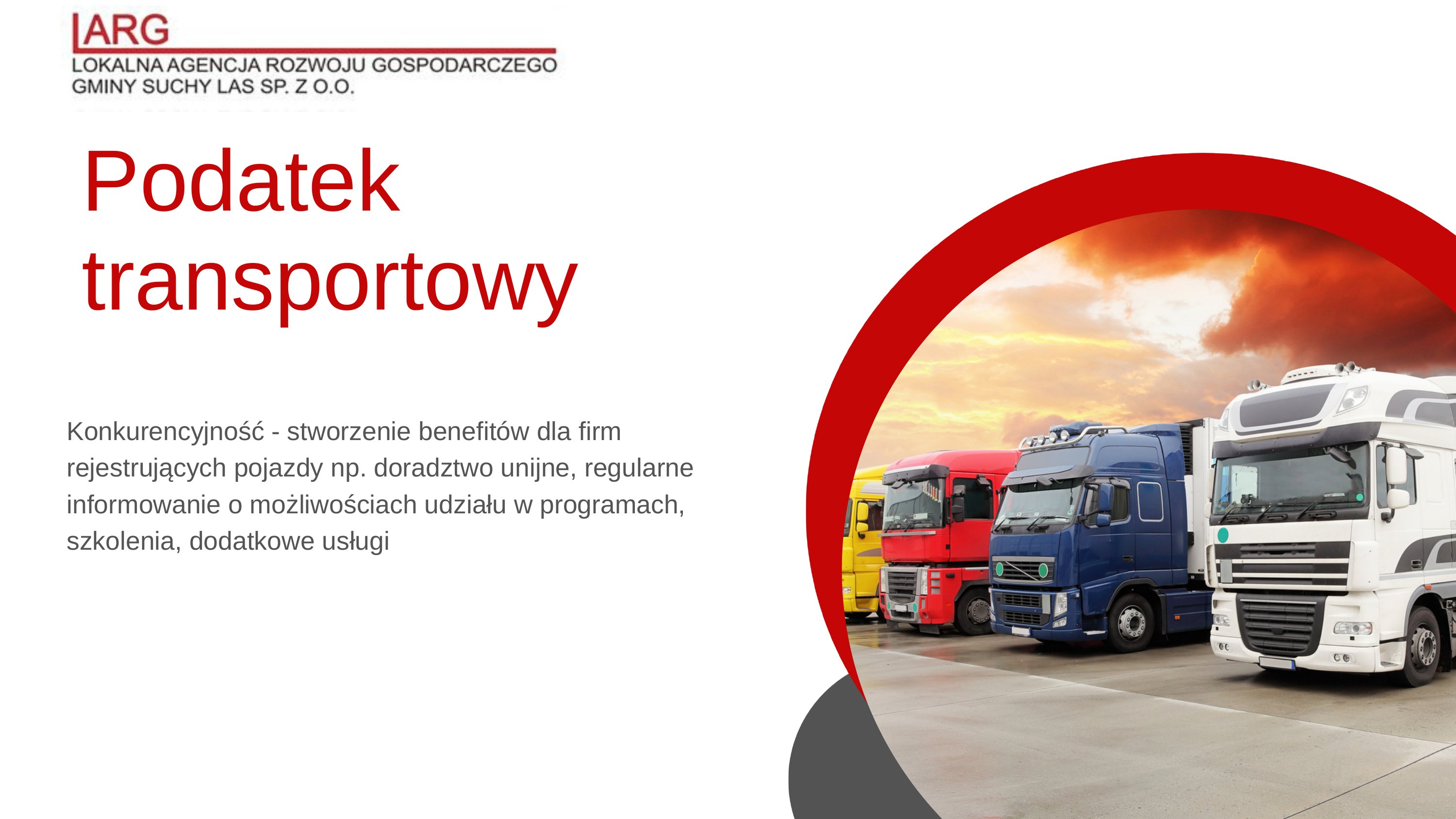

Podatek transportowy

Konkurencyjność - stworzenie benefitów dla firm rejestrujących pojazdy np. doradztwo unijne, regularne informowanie o możliwościach udziału w programach, szkolenia, dodatkowe usługi